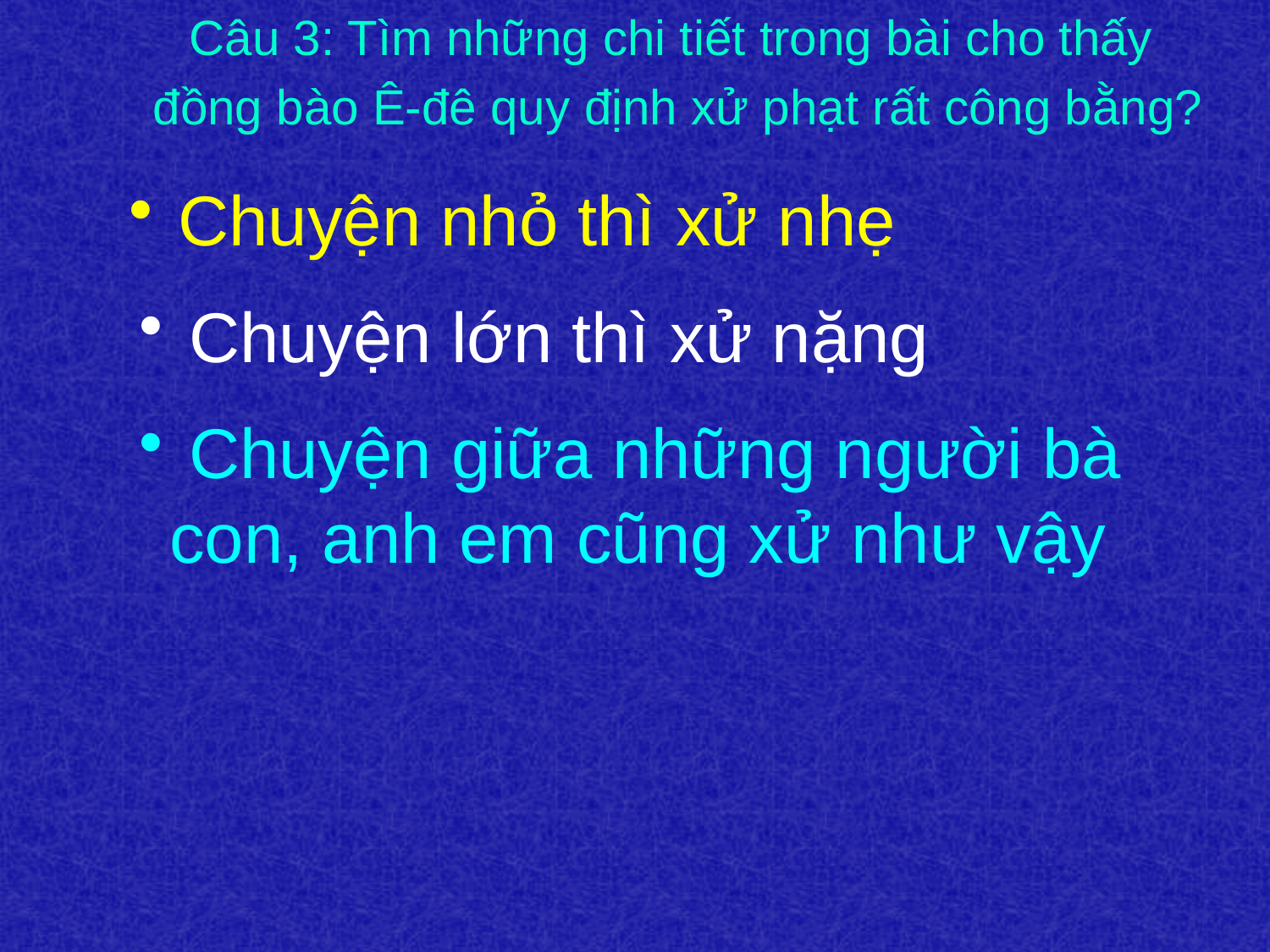

Câu 3: Tìm những chi tiết trong bài cho thấy
đồng bào Ê-đê quy định xử phạt rất công bằng?
 Chuyện nhỏ thì xử nhẹ
 Chuyện lớn thì xử nặng
 Chuyện giữa những người bà con, anh em cũng xử như vậy